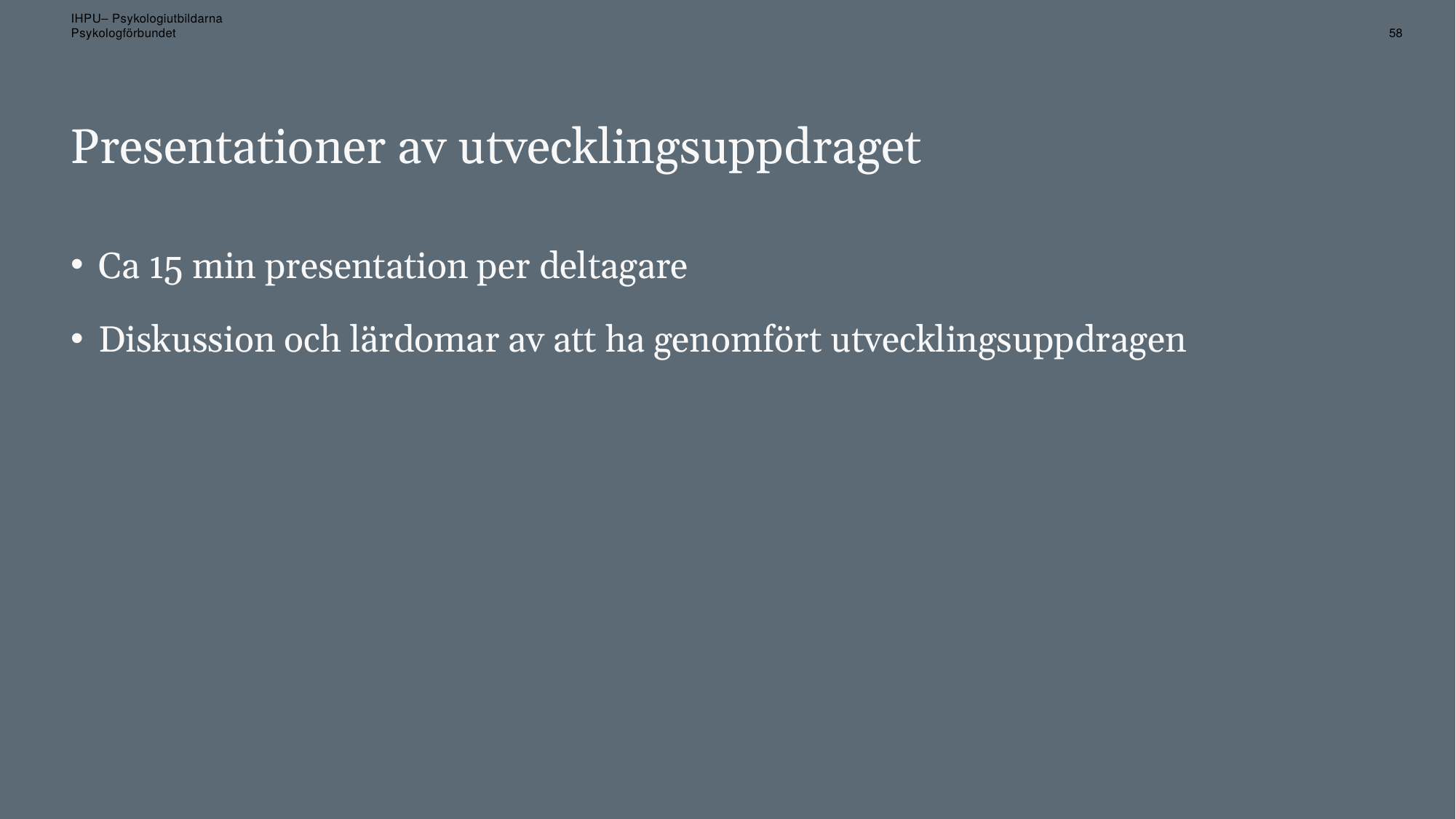

58
# Presentationer av utvecklingsuppdraget
Ca 15 min presentation per deltagare
Diskussion och lärdomar av att ha genomfört utvecklingsuppdragen